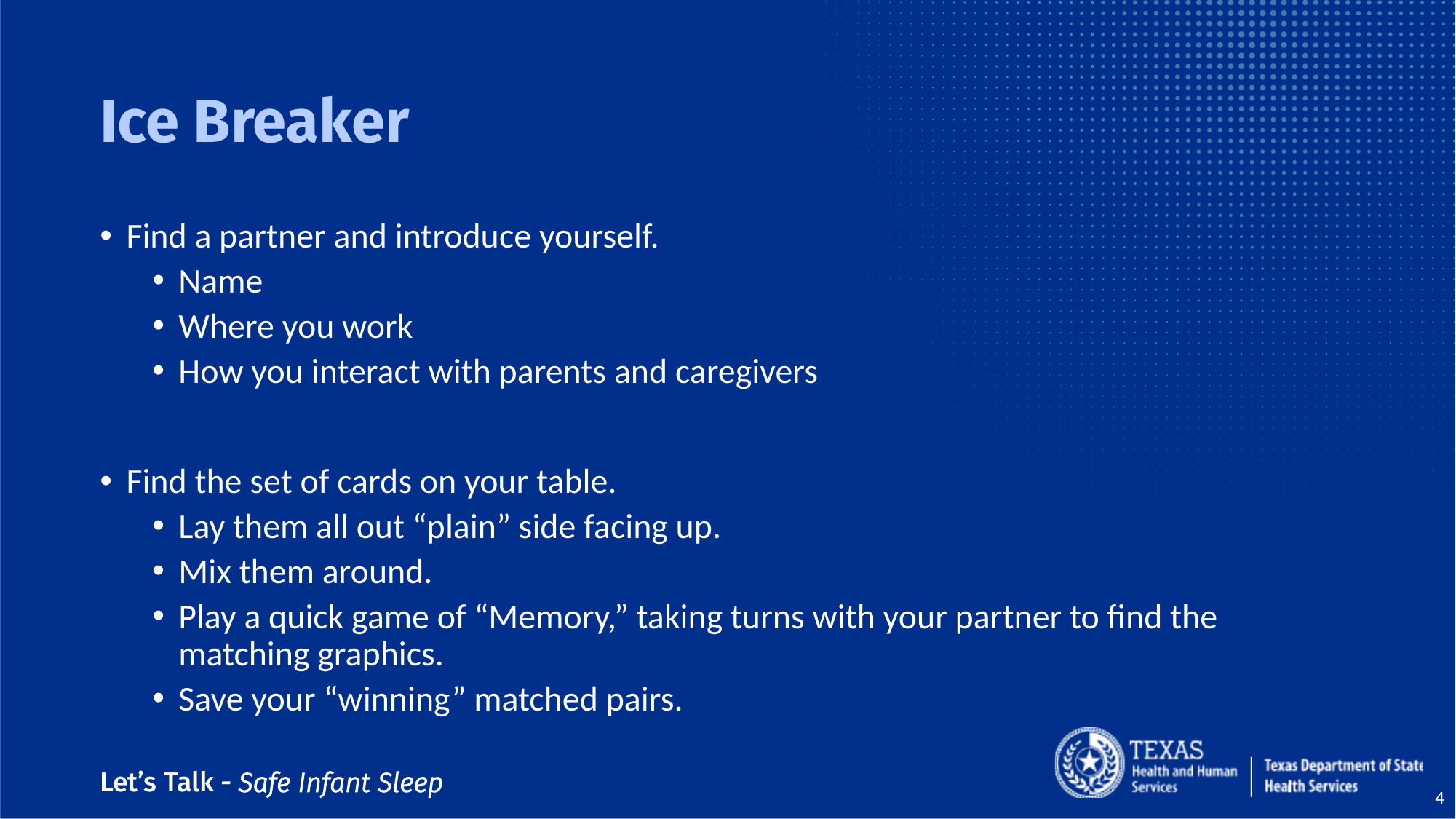

# Ice Breaker
Find a partner and introduce yourself.
Name
Where you work
How you interact with parents and caregivers

Find the set of cards on your table.
Lay them all out “plain” side facing up.
Mix them around.
Play a quick game of “Memory,” taking turns with your partner to find the matching graphics.
Save your “winning” matched pairs.
Let’s Talk - Safe Infant Sleep
4